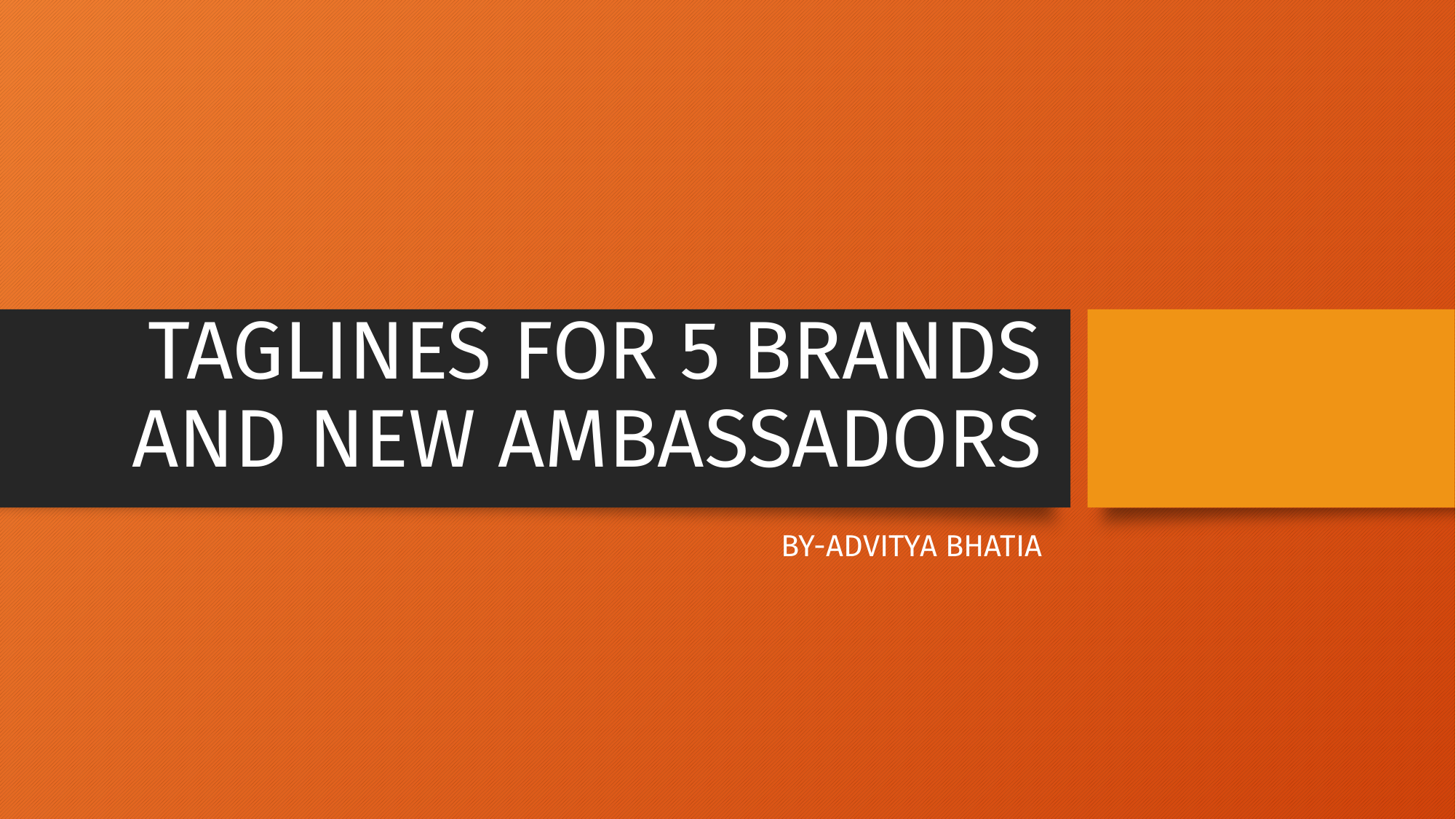

# TAGLINES FOR 5 BRANDS AND NEW AMBASSADORS
BY-ADVITYA BHATIA